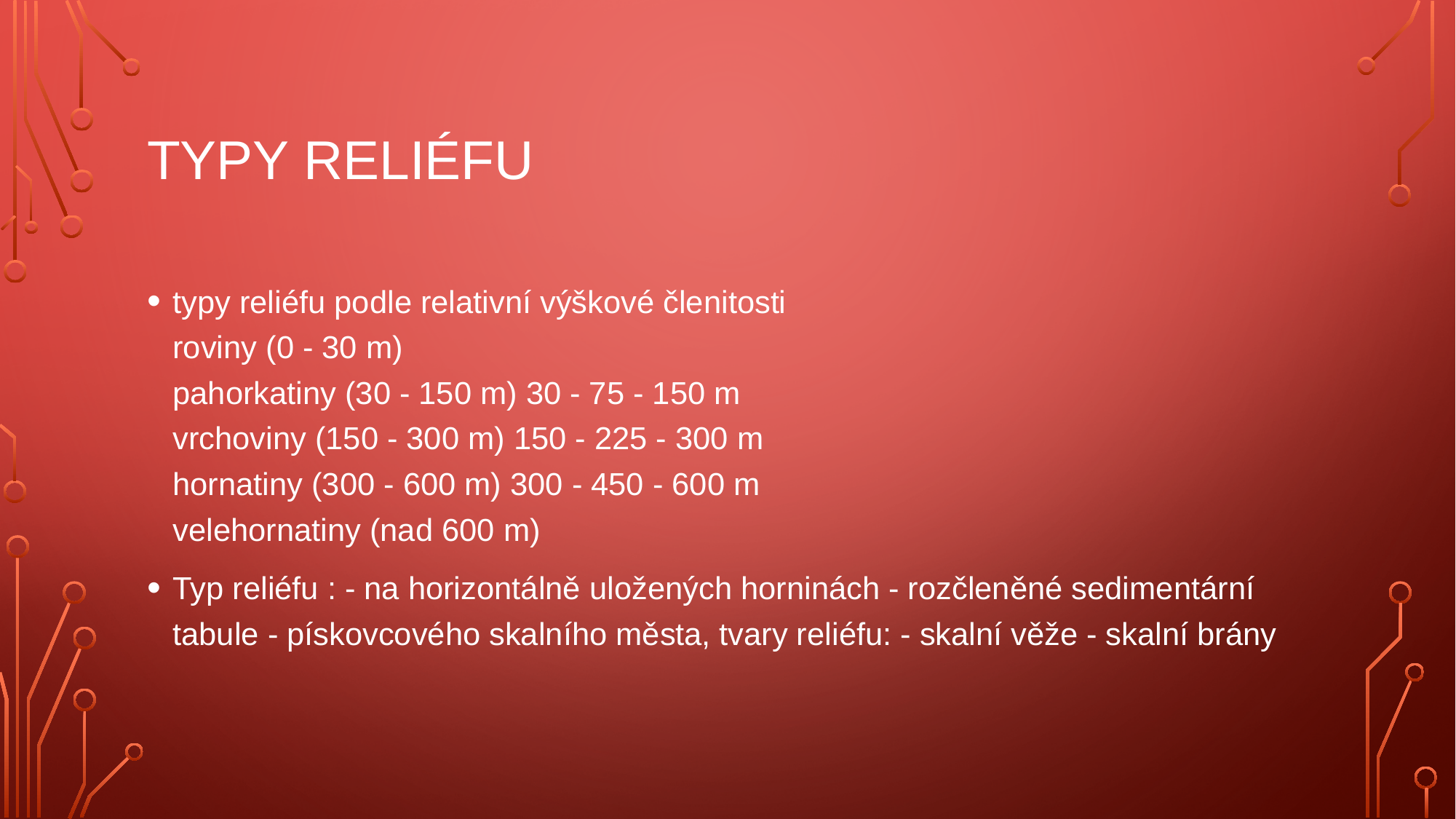

# Typy reliéfu
typy reliéfu podle relativní výškové členitosti
roviny (0 - 30 m)
pahorkatiny (30 - 150 m) 30 - 75 - 150 m
vrchoviny (150 - 300 m) 150 - 225 - 300 m
hornatiny (300 - 600 m) 300 - 450 - 600 m
velehornatiny (nad 600 m)
Typ reliéfu : - na horizontálně uložených horninách - rozčleněné sedimentární tabule - pískovcového skalního města, tvary reliéfu: - skalní věže - skalní brány